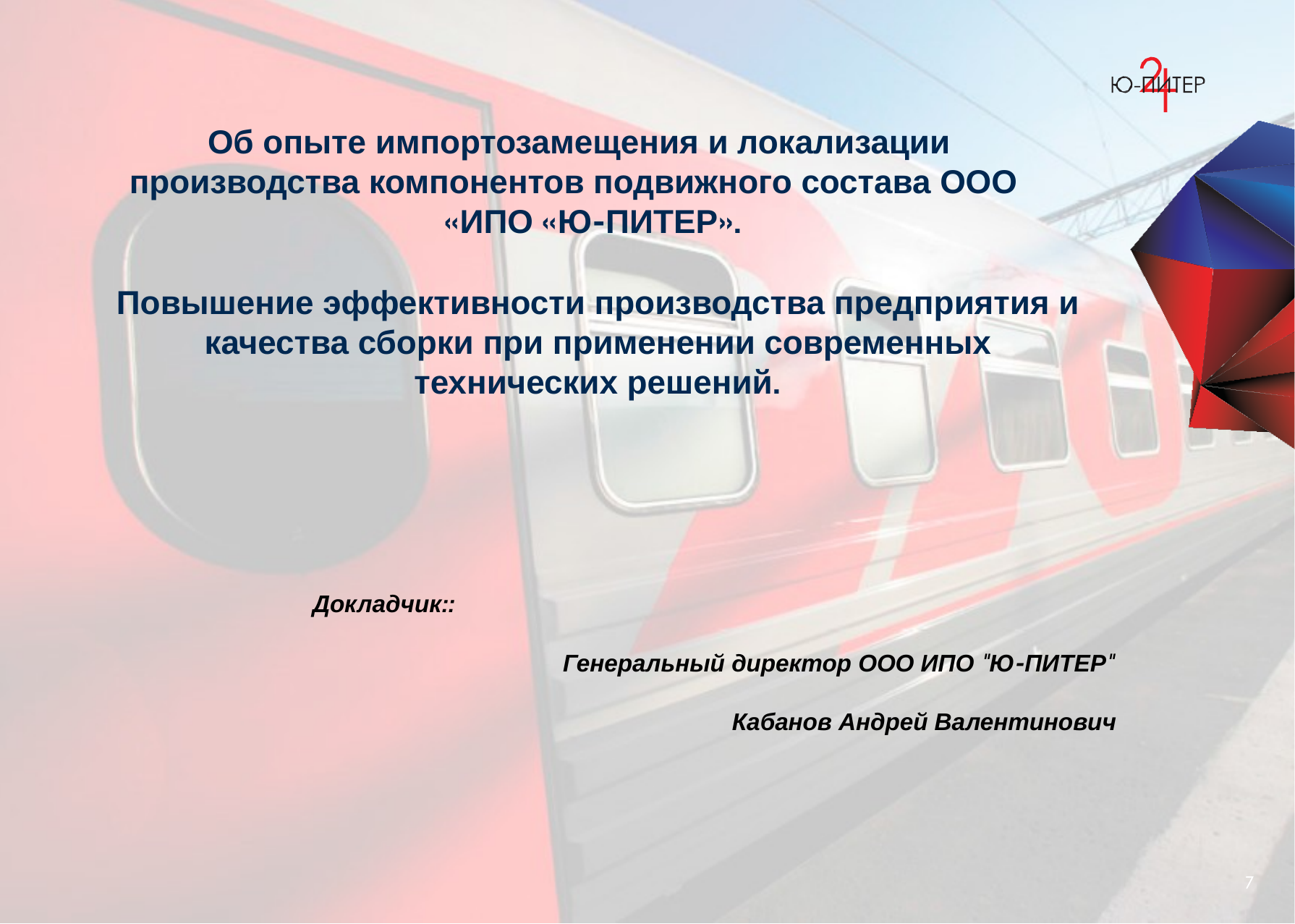

Об опыте импортозамещения и локализации производства компонентов подвижного состава ООО
«ИПО «Ю-ПИТЕР».

Повышение эффективности производства предприятия и качества сборки при применении современных технических решений.
Докладчик::

Генеральный директор ООО ИПО "Ю-ПИТЕР"

Кабанов Андрей Валентинович